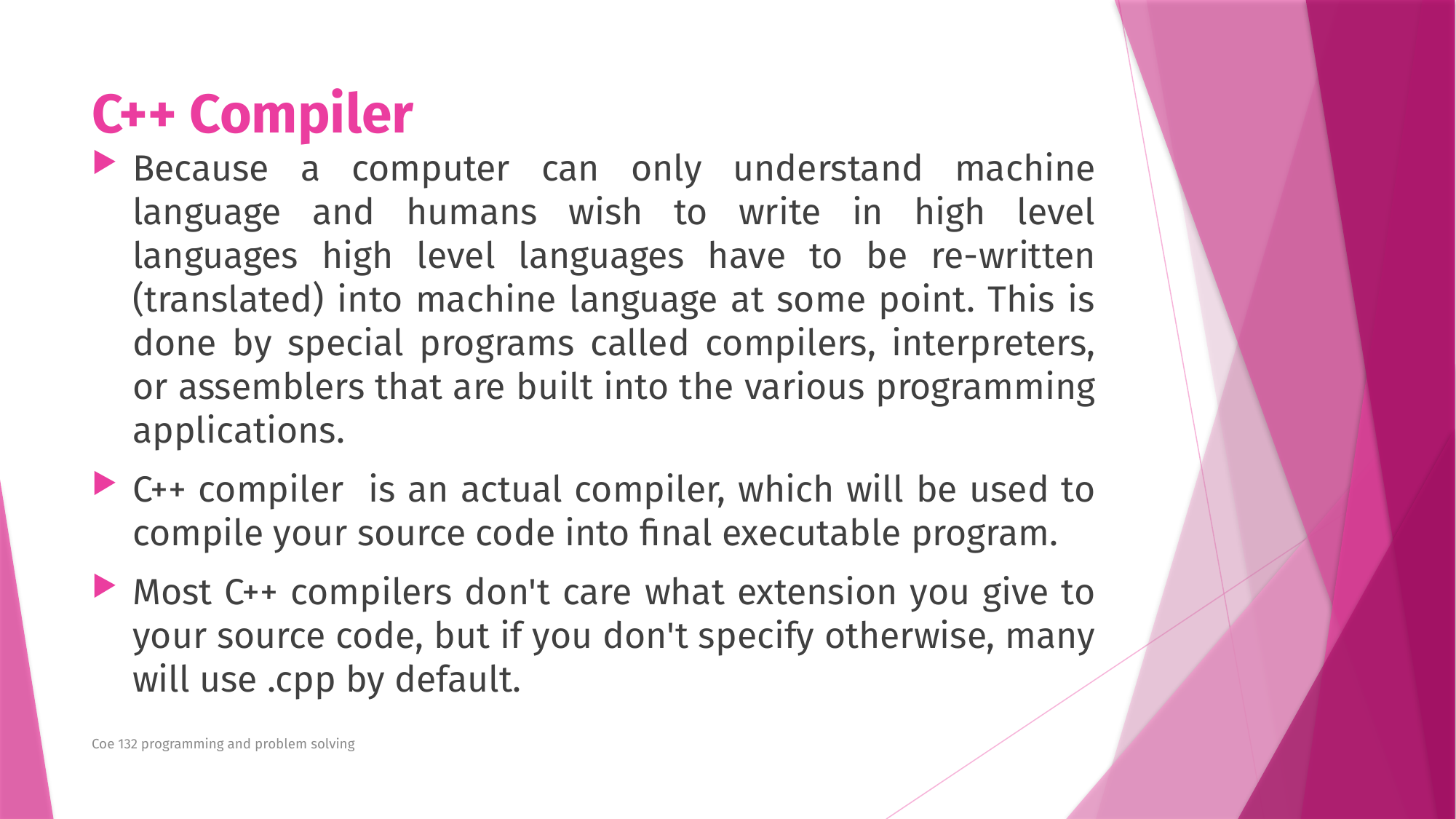

# C++ Compiler
Because a computer can only understand machine language and humans wish to write in high level languages high level languages have to be re-written (translated) into machine language at some point. This is done by special programs called compilers, interpreters, or assemblers that are built into the various programming applications.
C++ compiler  is an actual compiler, which will be used to compile your source code into final executable program.
Most C++ compilers don't care what extension you give to your source code, but if you don't specify otherwise, many will use .cpp by default.

Coe 132 programming and problem solving